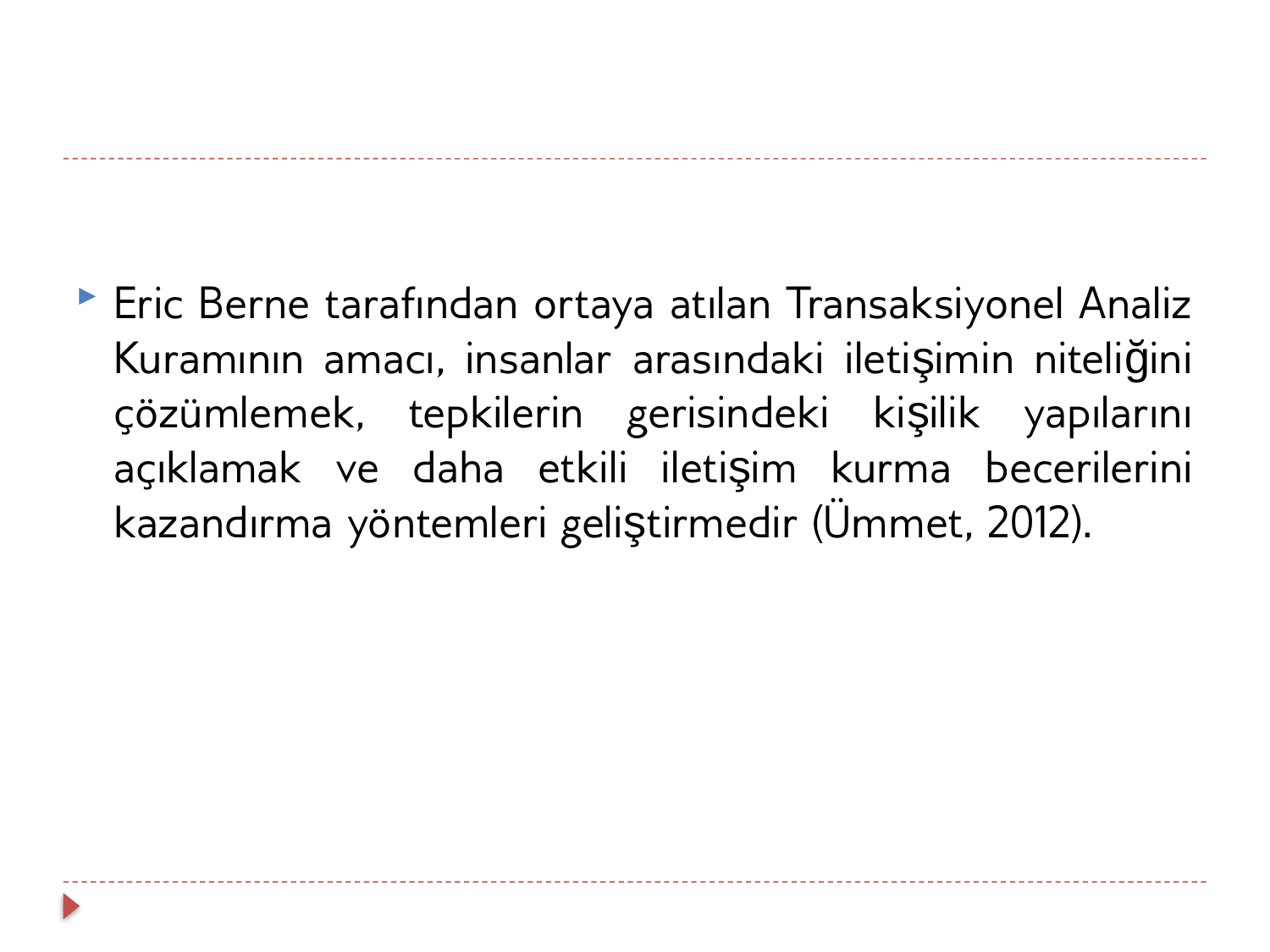

Eric Berne tarafından ortaya atılan Transaksiyonel Analiz Kuramının amacı, insanlar arasındaki iletişimin niteliğini çözümlemek, tepkilerin gerisindeki kişilik yapılarını açıklamak ve daha etkili iletişim kurma becerilerini kazandırma yöntemleri geliştirmedir (Ümmet, 2012).